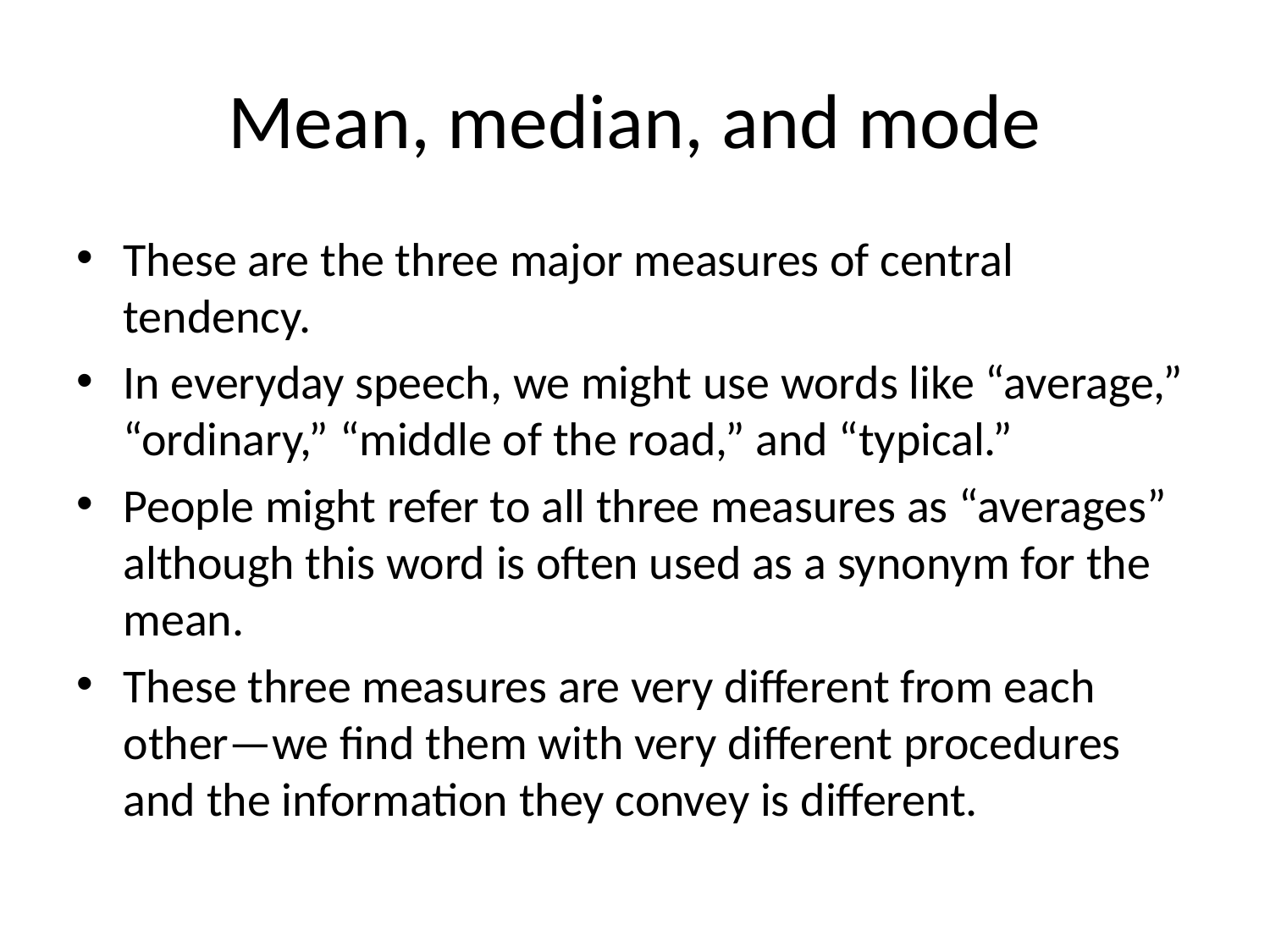

# Mean, median, and mode
These are the three major measures of central tendency.
In everyday speech, we might use words like “average,” “ordinary,” “middle of the road,” and “typical.”
People might refer to all three measures as “averages” although this word is often used as a synonym for the mean.
These three measures are very different from each other—we find them with very different procedures and the information they convey is different.